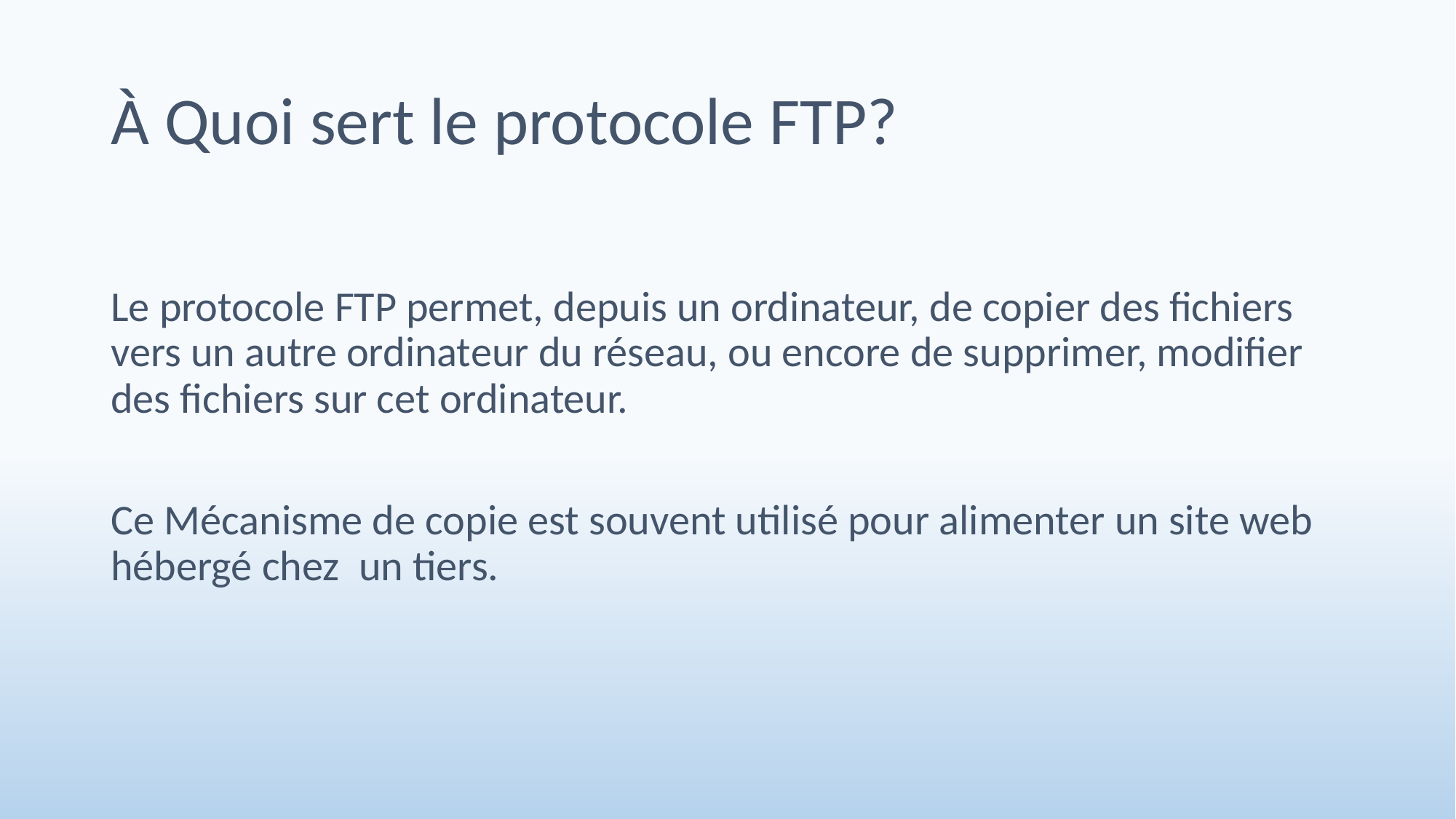

# à Quoi sert le protocole FTP?

Le protocole FTP permet, depuis un ordinateur, de copier des fichiers vers un autre ordinateur du réseau, ou encore de supprimer, modifier des fichiers sur cet ordinateur.

Ce Mécanisme de copie est souvent utilisé pour alimenter un site web hébergé chez  un tiers.